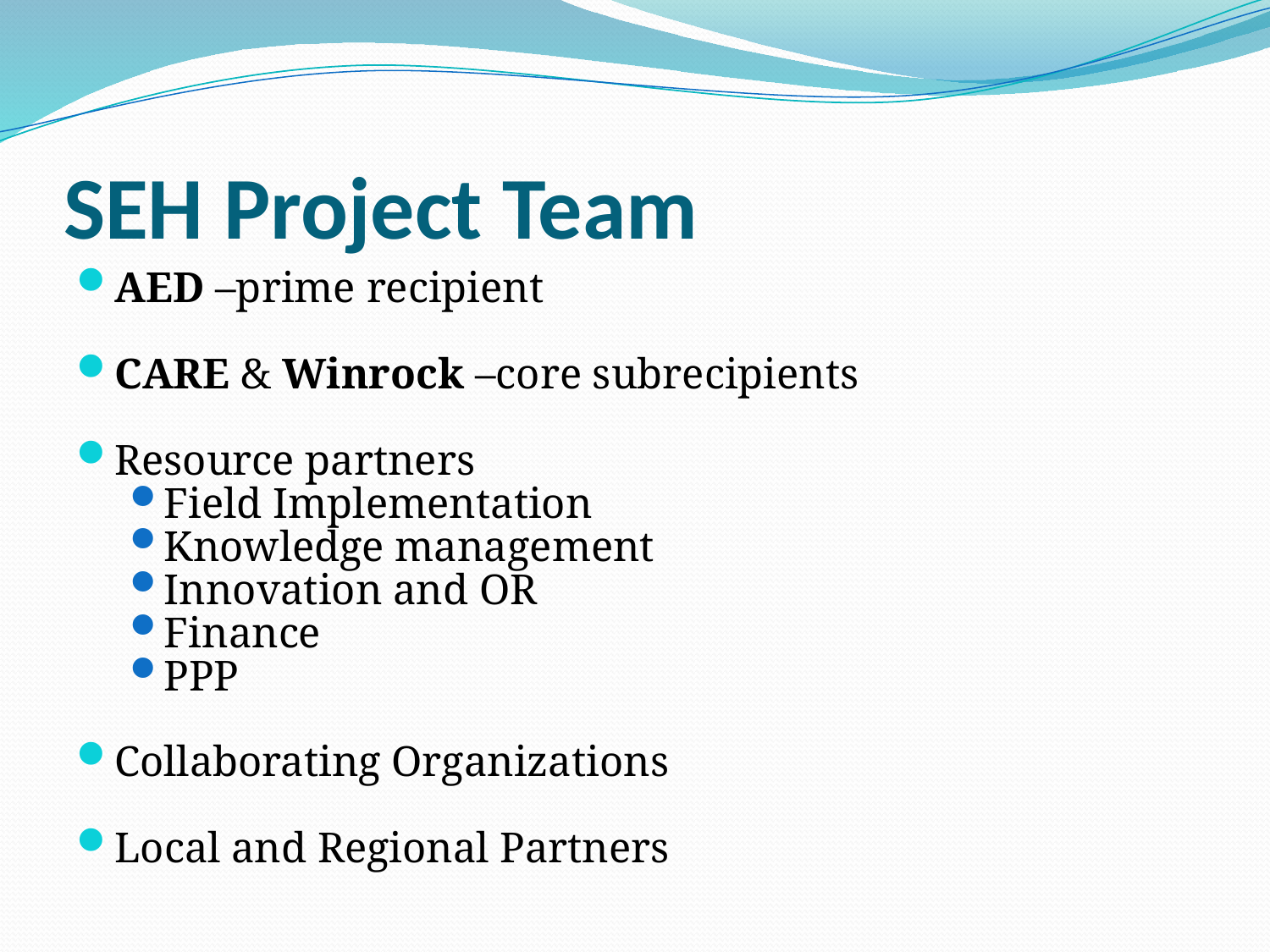

# SEH Project Team
AED –prime recipient

CARE & Winrock –core subrecipients

Resource partners
Field Implementation
Knowledge management
Innovation and OR
Finance
PPP

Collaborating Organizations

Local and Regional Partners